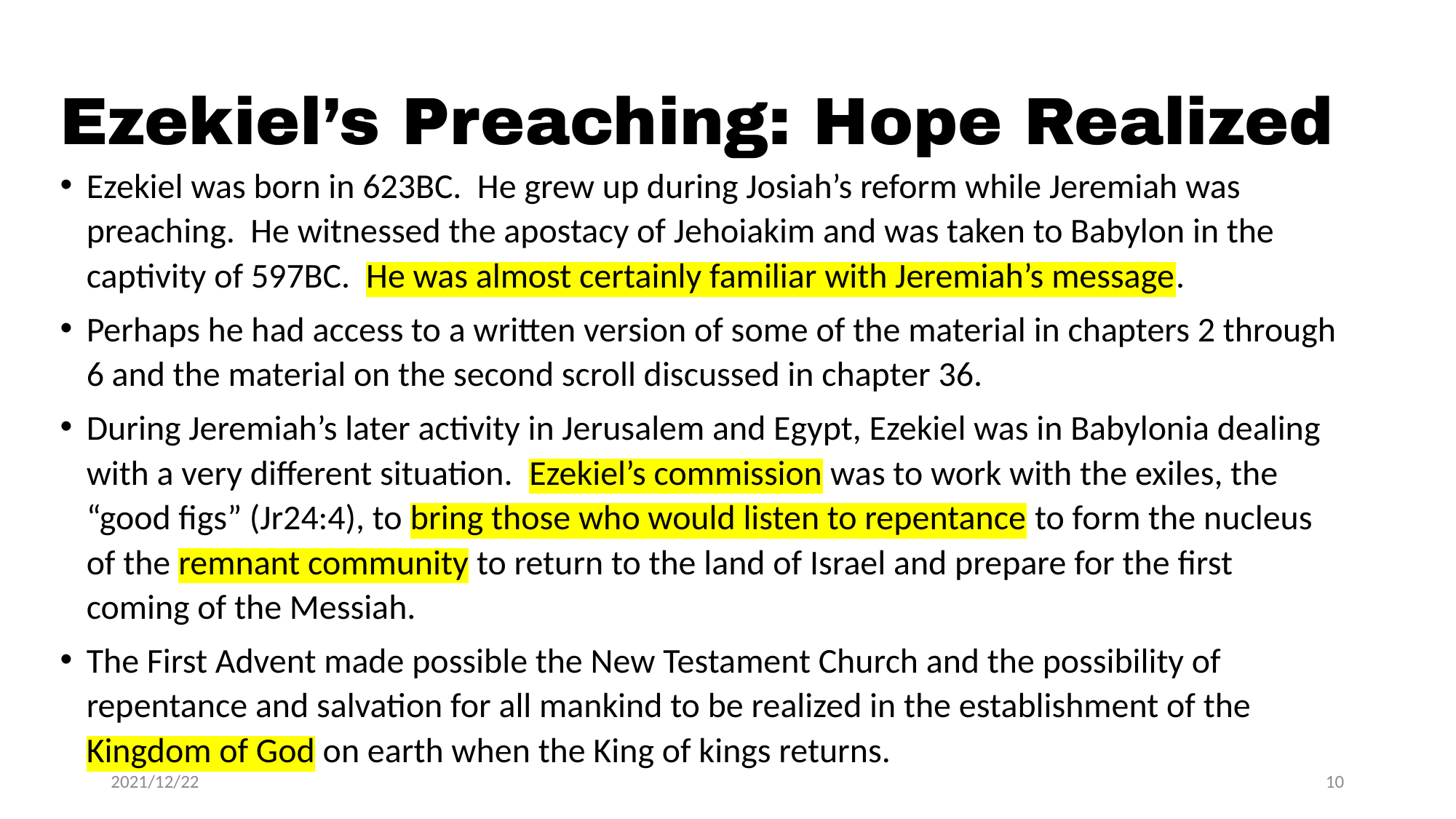

# Ezekiel’s Preaching: Hope Realized
Ezekiel was born in 623BC.  He grew up during Josiah’s reform while Jeremiah was preaching.  He witnessed the apostacy of Jehoiakim and was taken to Babylon in the captivity of 597BC.  He was almost certainly familiar with Jeremiah’s message.
Perhaps he had access to a written version of some of the material in chapters 2 through 6 and the material on the second scroll discussed in chapter 36.
During Jeremiah’s later activity in Jerusalem and Egypt, Ezekiel was in Babylonia dealing with a very different situation.  Ezekiel’s commission was to work with the exiles, the “good figs” (Jr24:4), to bring those who would listen to repentance to form the nucleus of the remnant community to return to the land of Israel and prepare for the first coming of the Messiah.
The First Advent made possible the New Testament Church and the possibility of repentance and salvation for all mankind to be realized in the establishment of the Kingdom of God on earth when the King of kings returns.

2021/12/22
10